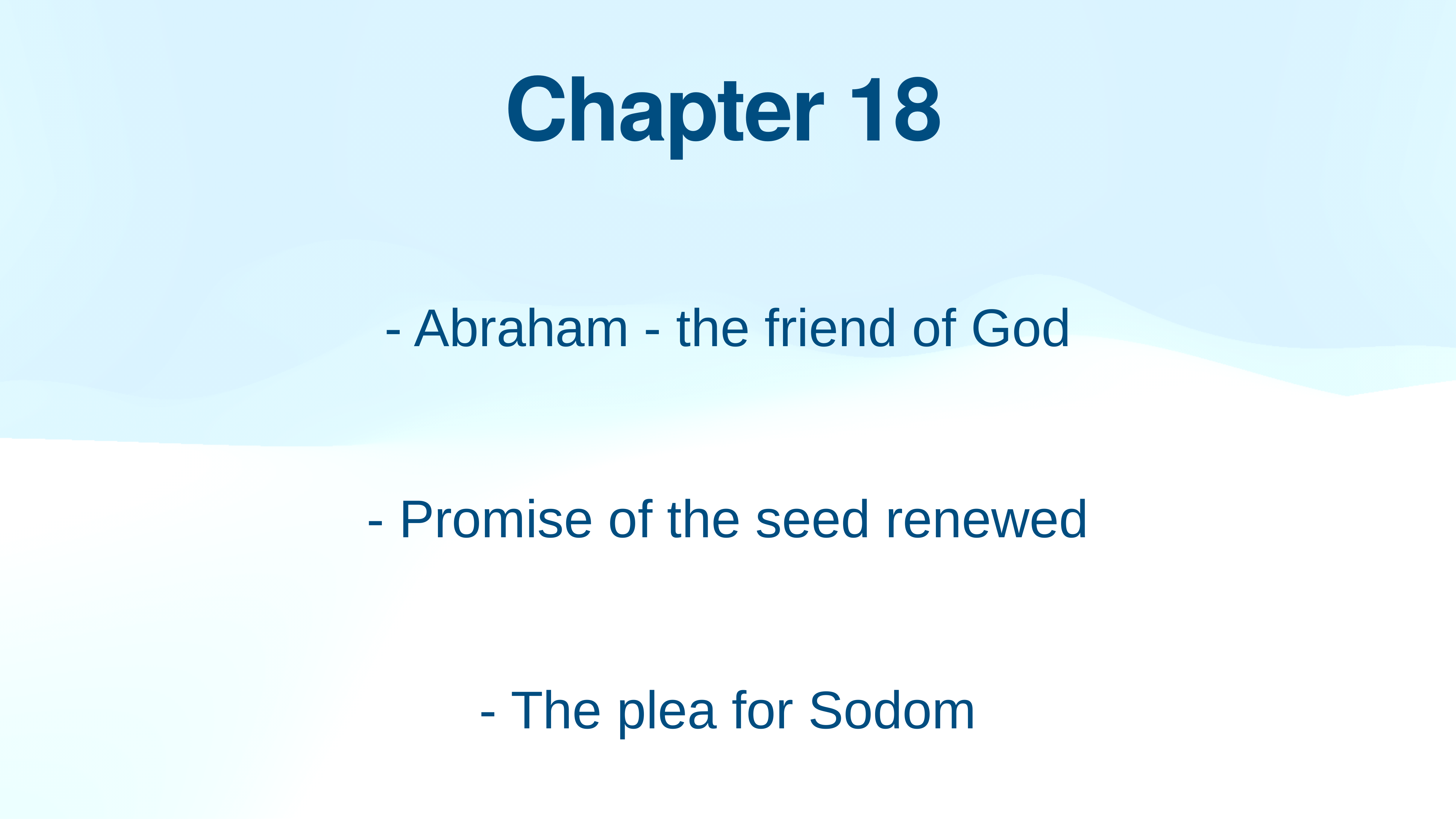

Chapter 18
- Abraham - the friend of God

- Promise of the seed renewed

- The plea for Sodom